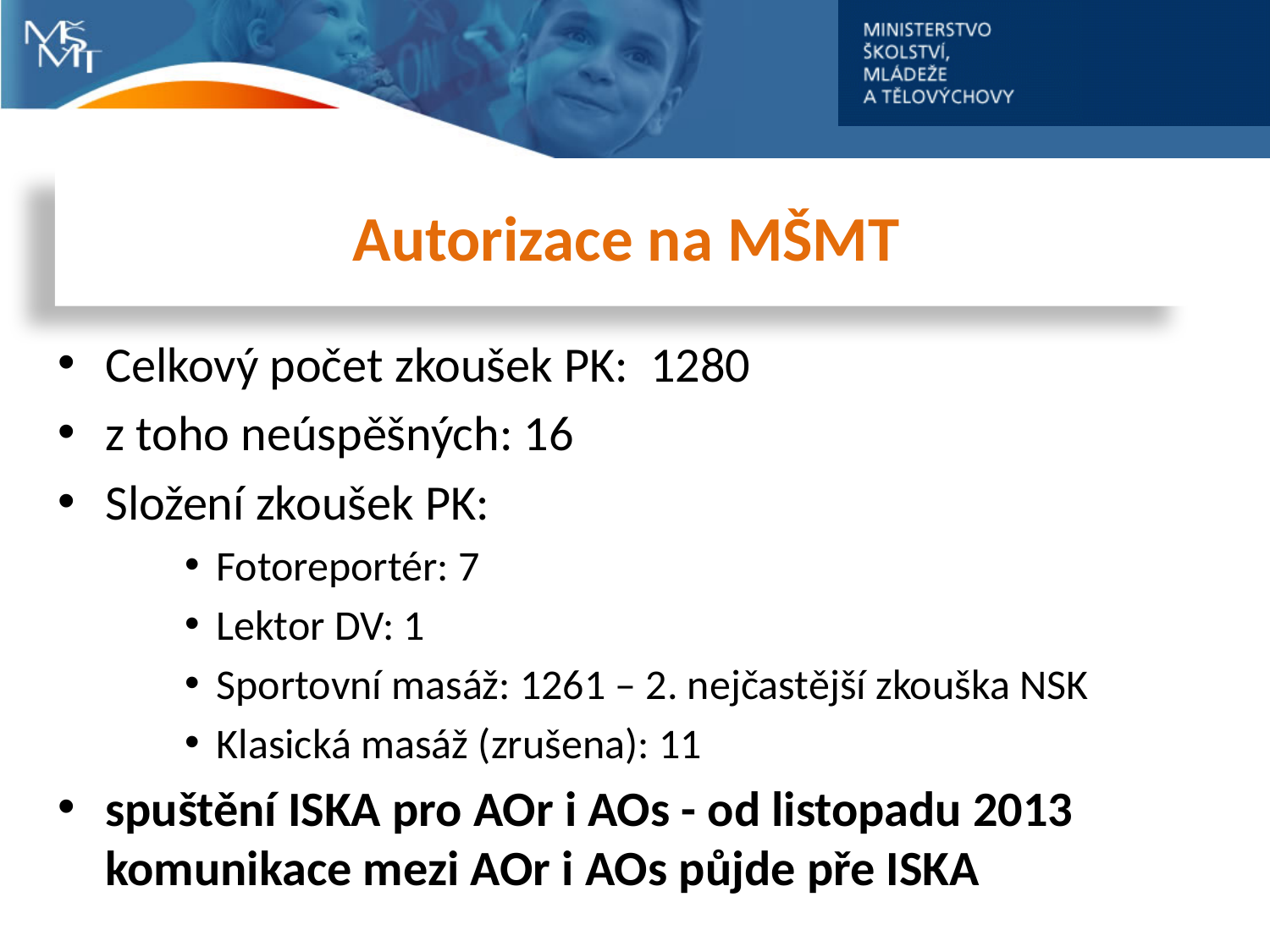

Autorizace na MŠMT
Celkový počet zkoušek PK:  1280
z toho neúspěšných: 16
Složení zkoušek PK:
Fotoreportér: 7
Lektor DV: 1
Sportovní masáž: 1261 – 2. nejčastější zkouška NSK
Klasická masáž (zrušena): 11
spuštění ISKA pro AOr i AOs - od listopadu 2013 komunikace mezi AOr i AOs půjde pře ISKA